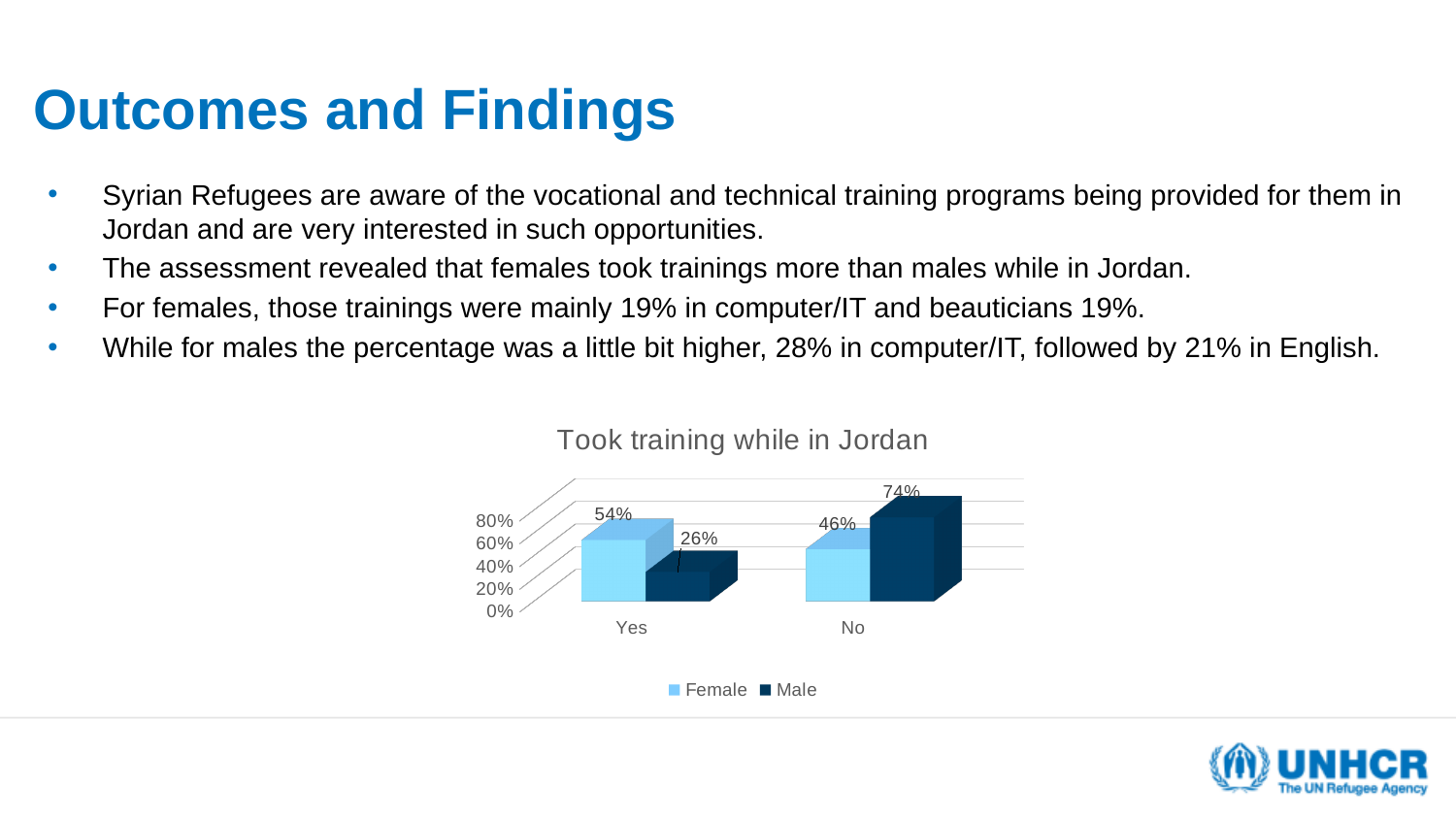

# Outcomes and Findings
Syrian Refugees are aware of the vocational and technical training programs being provided for them in Jordan and are very interested in such opportunities.
The assessment revealed that females took trainings more than males while in Jordan.
For females, those trainings were mainly 19% in computer/IT and beauticians 19%.
While for males the percentage was a little bit higher, 28% in computer/IT, followed by 21% in English.

[unsupported chart]